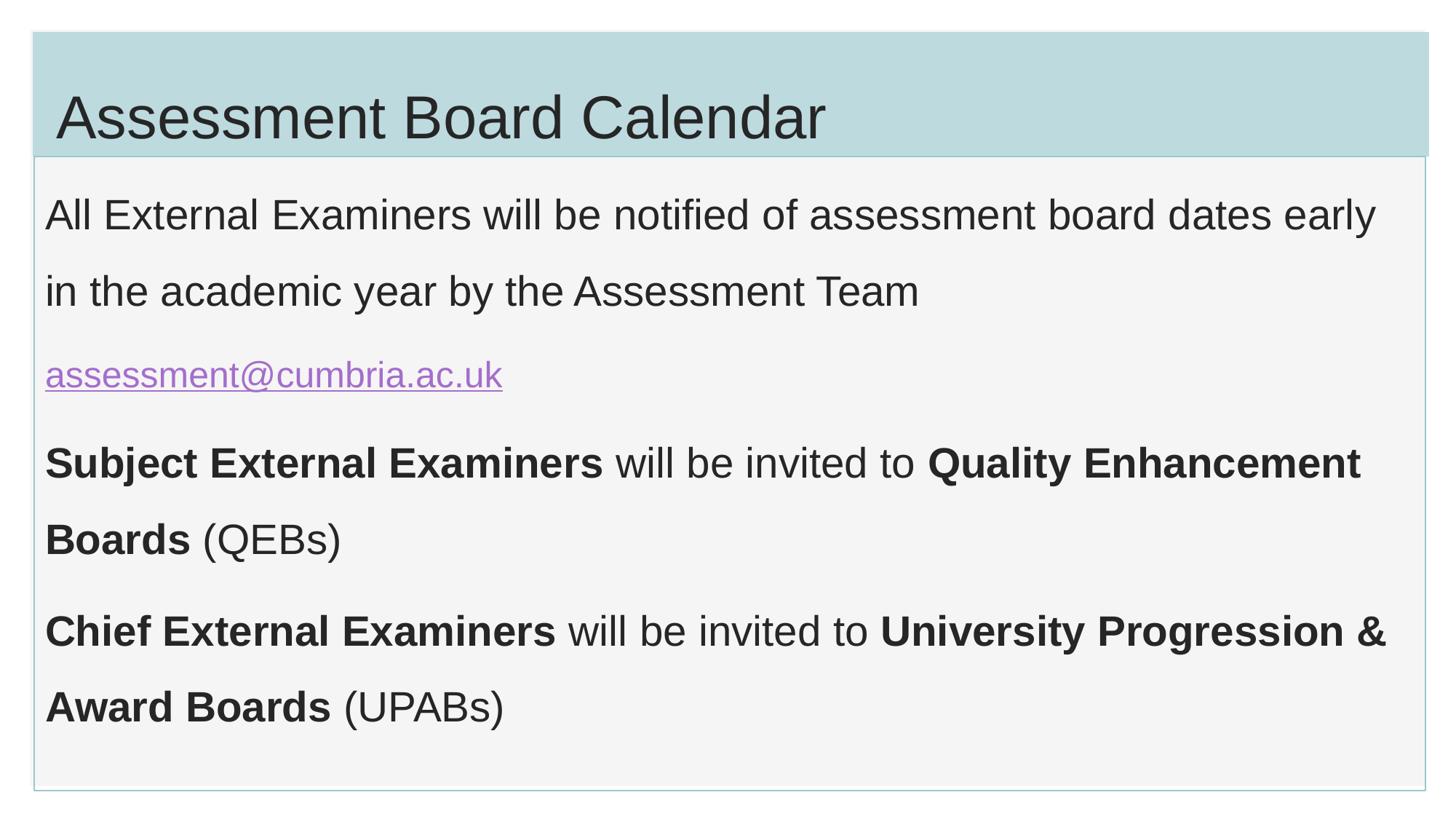

# Assessment Board Calendar
All External Examiners will be notified of assessment board dates early in the academic year by the Assessment Team
assessment@cumbria.ac.uk
Subject External Examiners will be invited to Quality Enhancement Boards (QEBs)
Chief External Examiners will be invited to University Progression & Award Boards (UPABs)